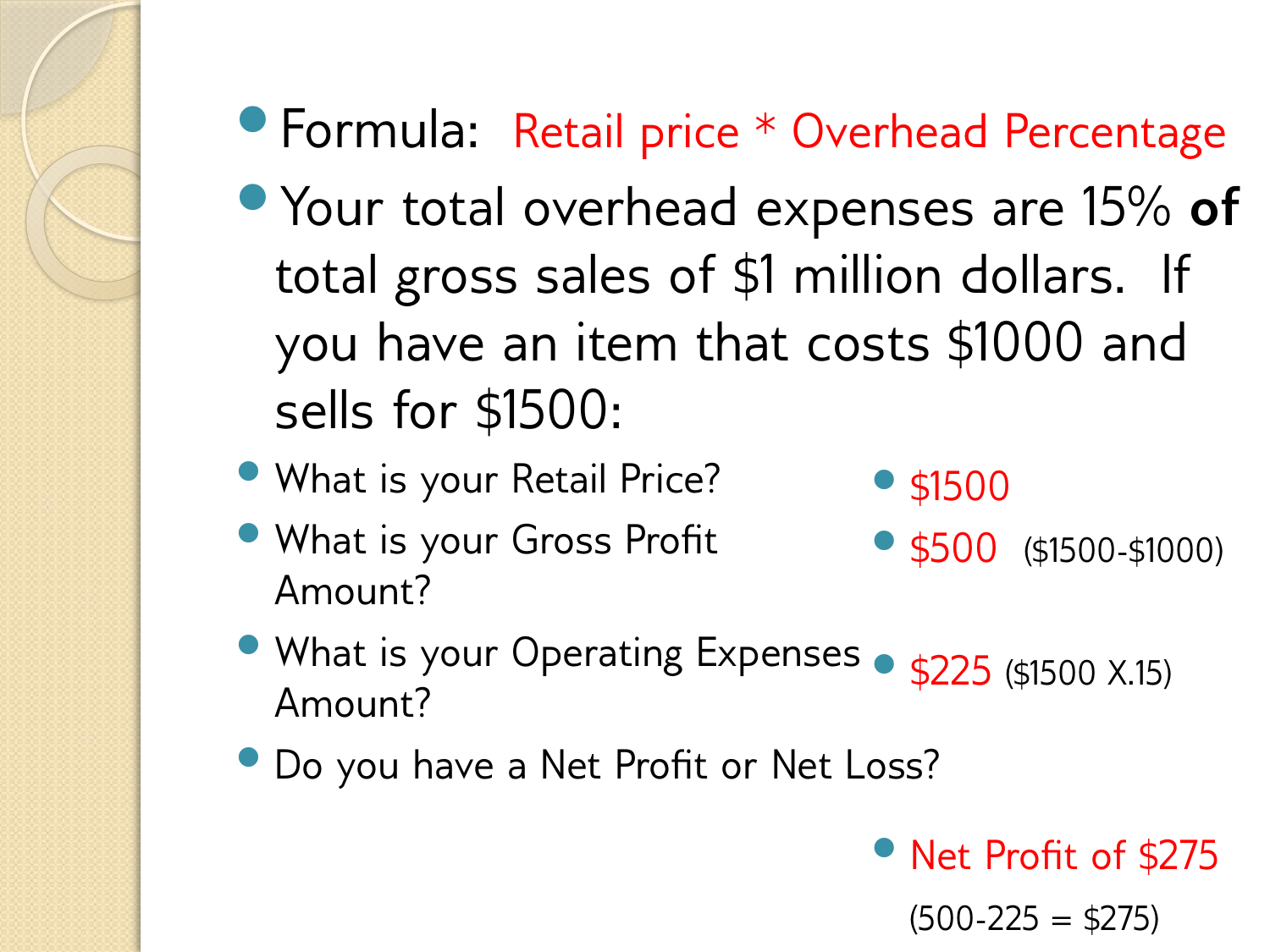

Formula:  Retail price * Overhead Percentage
Your total overhead expenses are 15% of total gross sales of $1 million dollars.  If you have an item that costs $1000 and sells for $1500:
What is your Retail Price?
What is your Gross Profit
Amount?
What is your Operating Expenses
Amount?
Do you have a Net Profit or Net Loss?

$1500
$500  ($1500-$1000)

$225 ($1500 X.15)

Net Profit of $275
   (500-225 = $275)